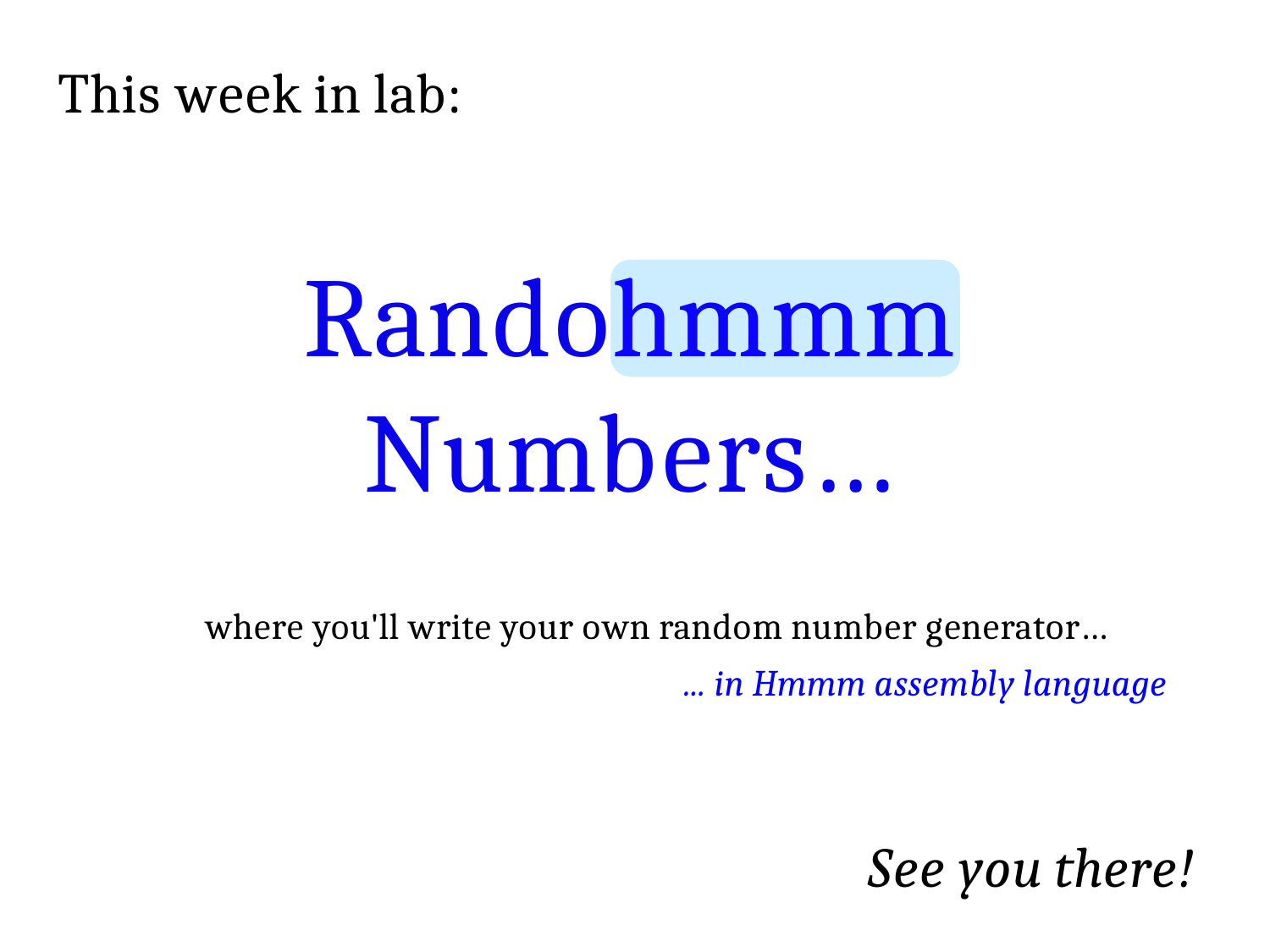

This week in lab:
Randohmmm Numbers…

where you'll write your own random number generator…
... in Hmmm assembly language
See you there!